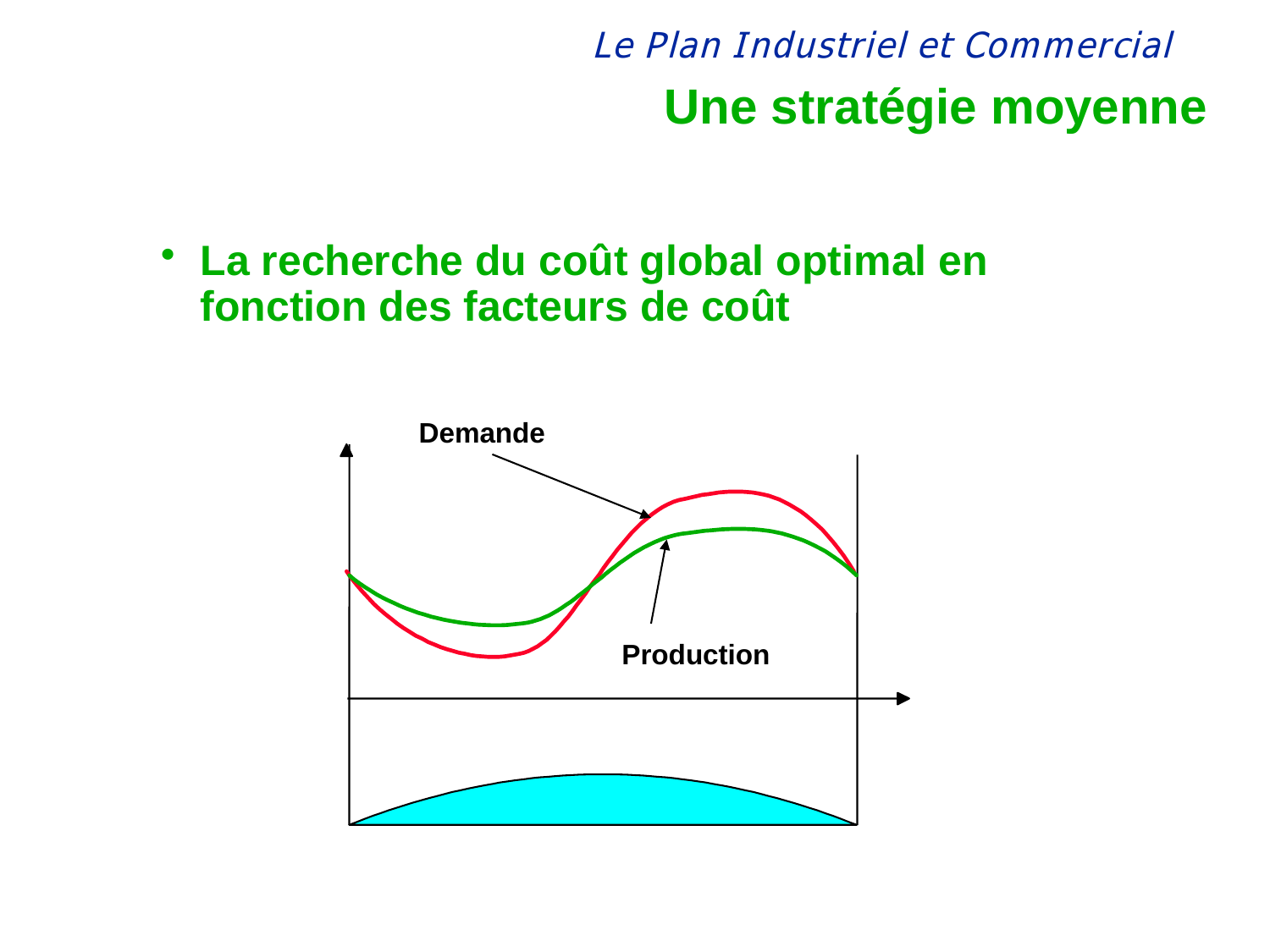

# Une stratégie moyenne
La recherche du coût global optimal en fonction des facteurs de coût
Demande

Production